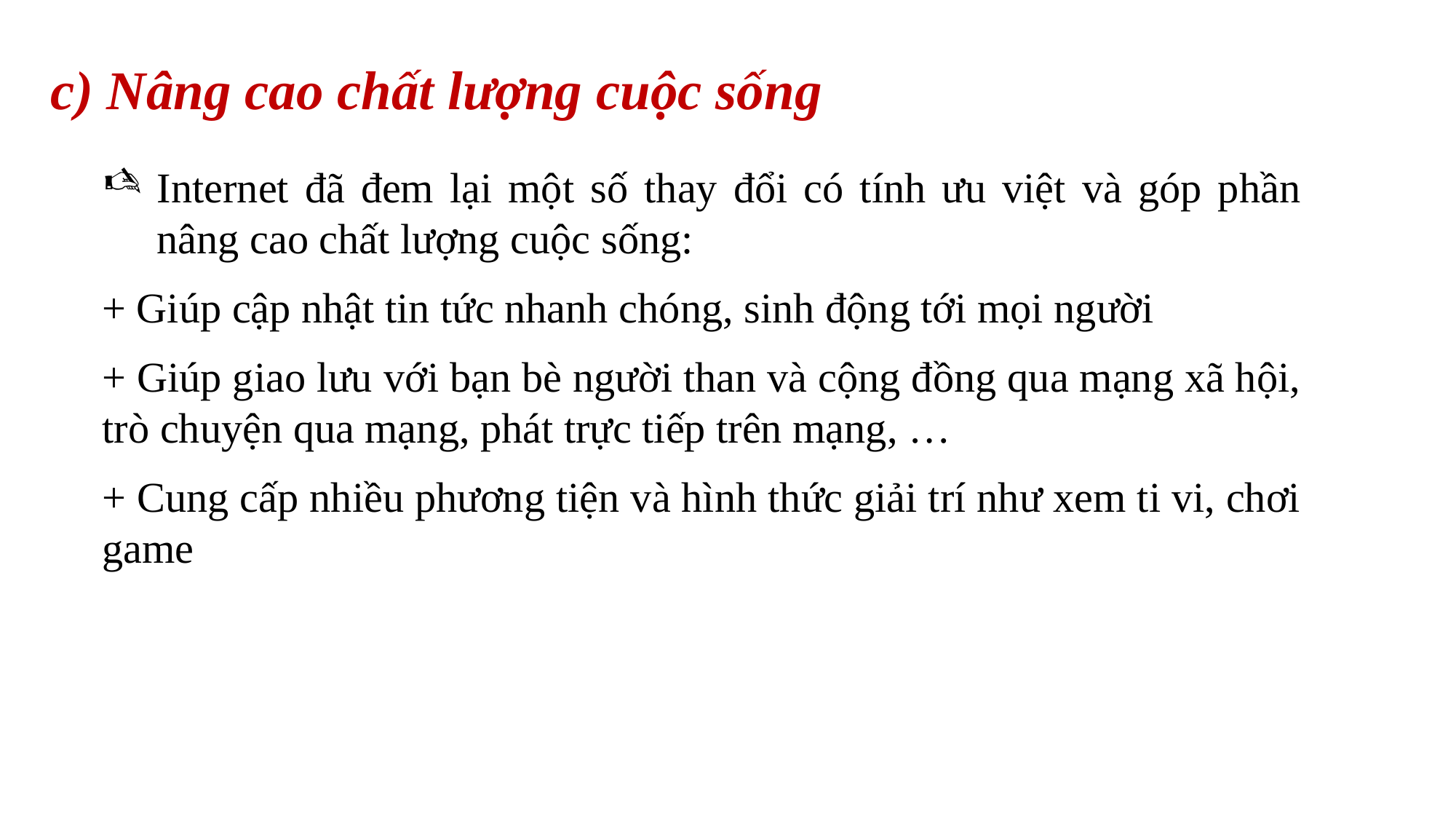

# c) Nâng cao chất lượng cuộc sống
Internet đã đem lại một số thay đổi có tính ưu việt và góp phần nâng cao chất lượng cuộc sống:
+ Giúp cập nhật tin tức nhanh chóng, sinh động tới mọi người
+ Giúp giao lưu với bạn bè người than và cộng đồng qua mạng xã hội, trò chuyện qua mạng, phát trực tiếp trên mạng, …
+ Cung cấp nhiều phương tiện và hình thức giải trí như xem ti vi, chơi game